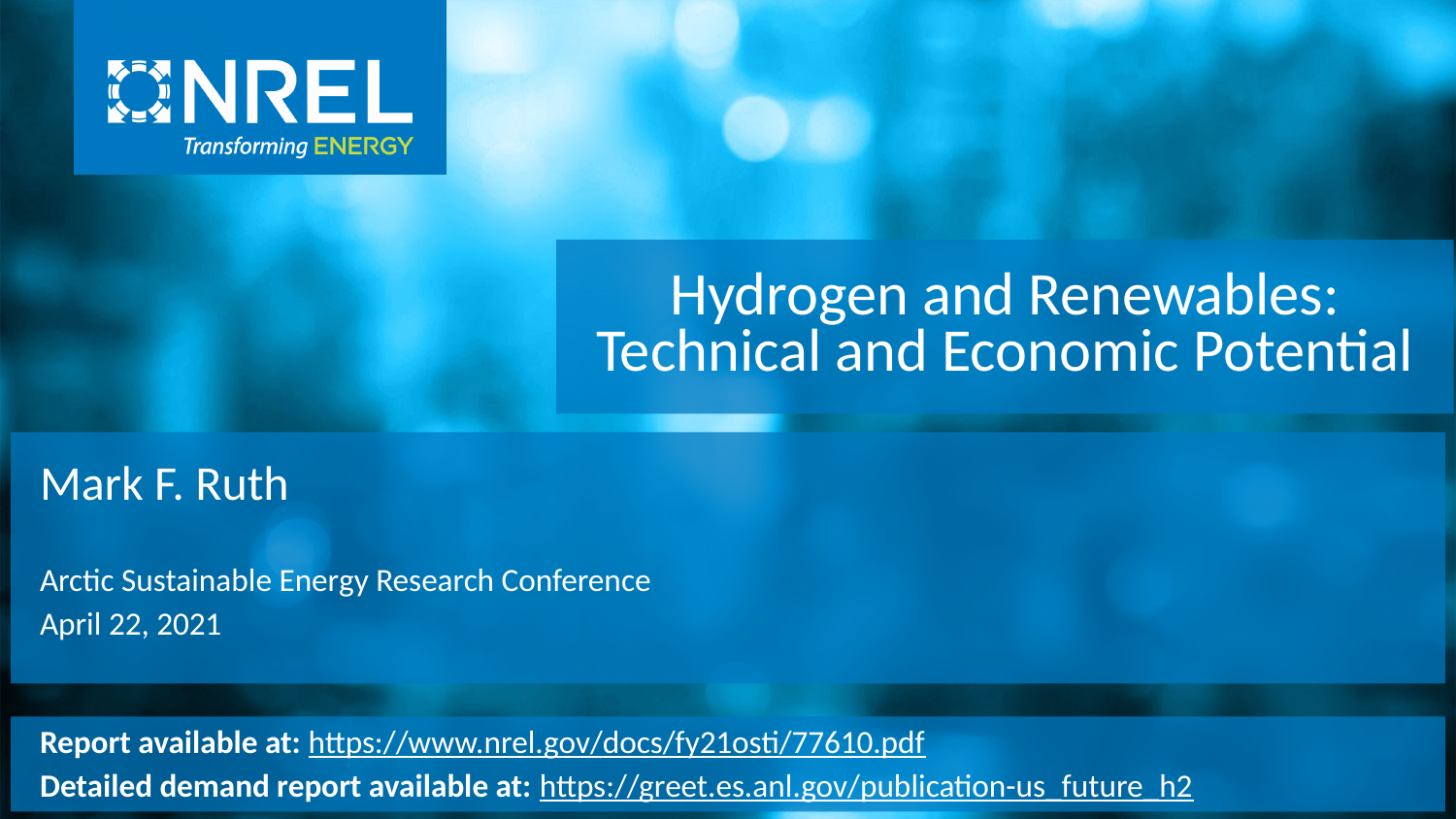

Hydrogen and Renewables: Technical and Economic Potential
Mark F. Ruth

Arctic Sustainable Energy Research Conference
April 22, 2021
Report available at: https://www.nrel.gov/docs/fy21osti/77610.pdf
Detailed demand report available at: https://greet.es.anl.gov/publication-us_future_h2